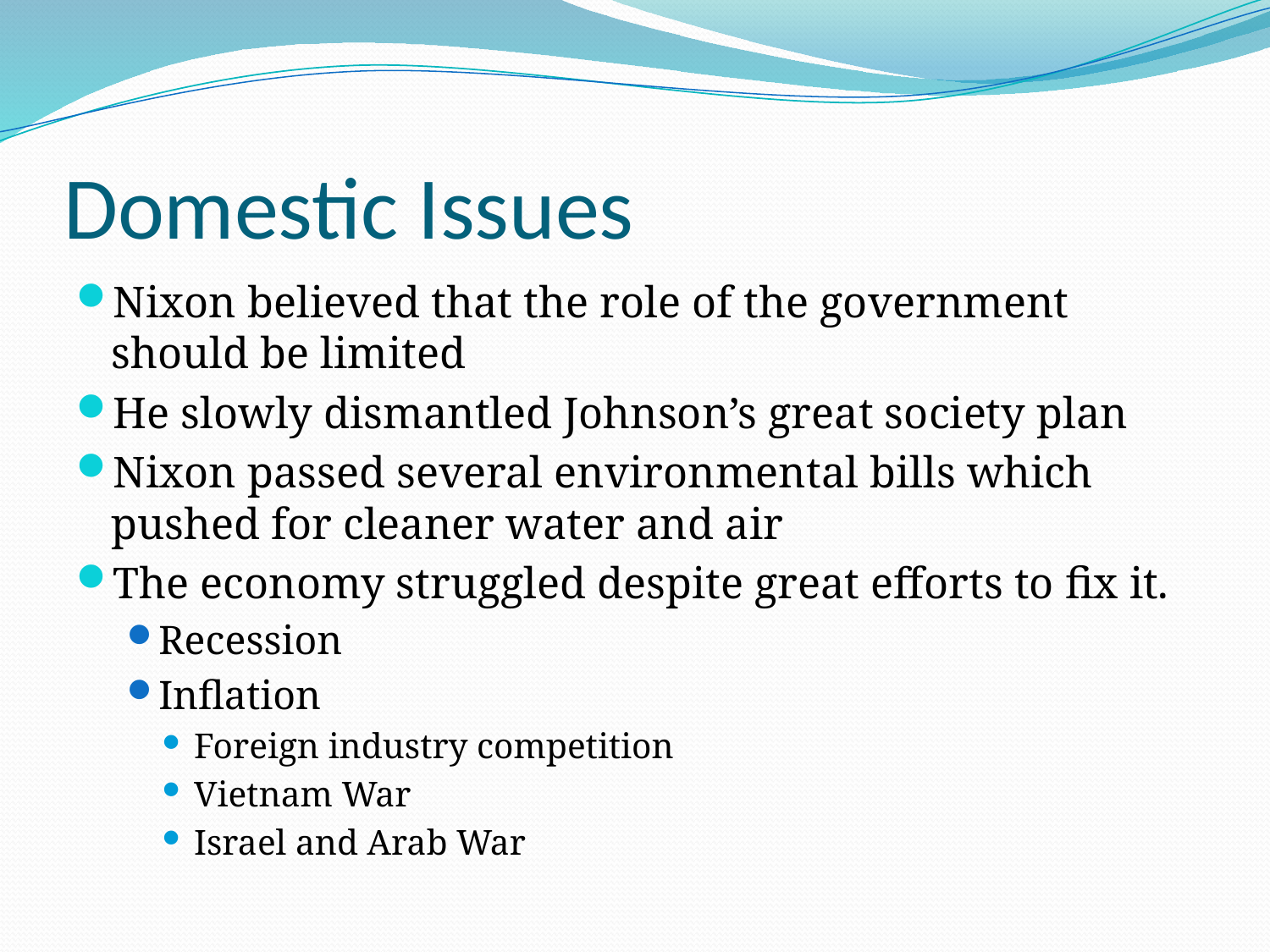

# Domestic Issues
Nixon believed that the role of the government should be limited
He slowly dismantled Johnson’s great society plan
Nixon passed several environmental bills which pushed for cleaner water and air
The economy struggled despite great efforts to fix it.
Recession
Inflation
Foreign industry competition
Vietnam War
Israel and Arab War